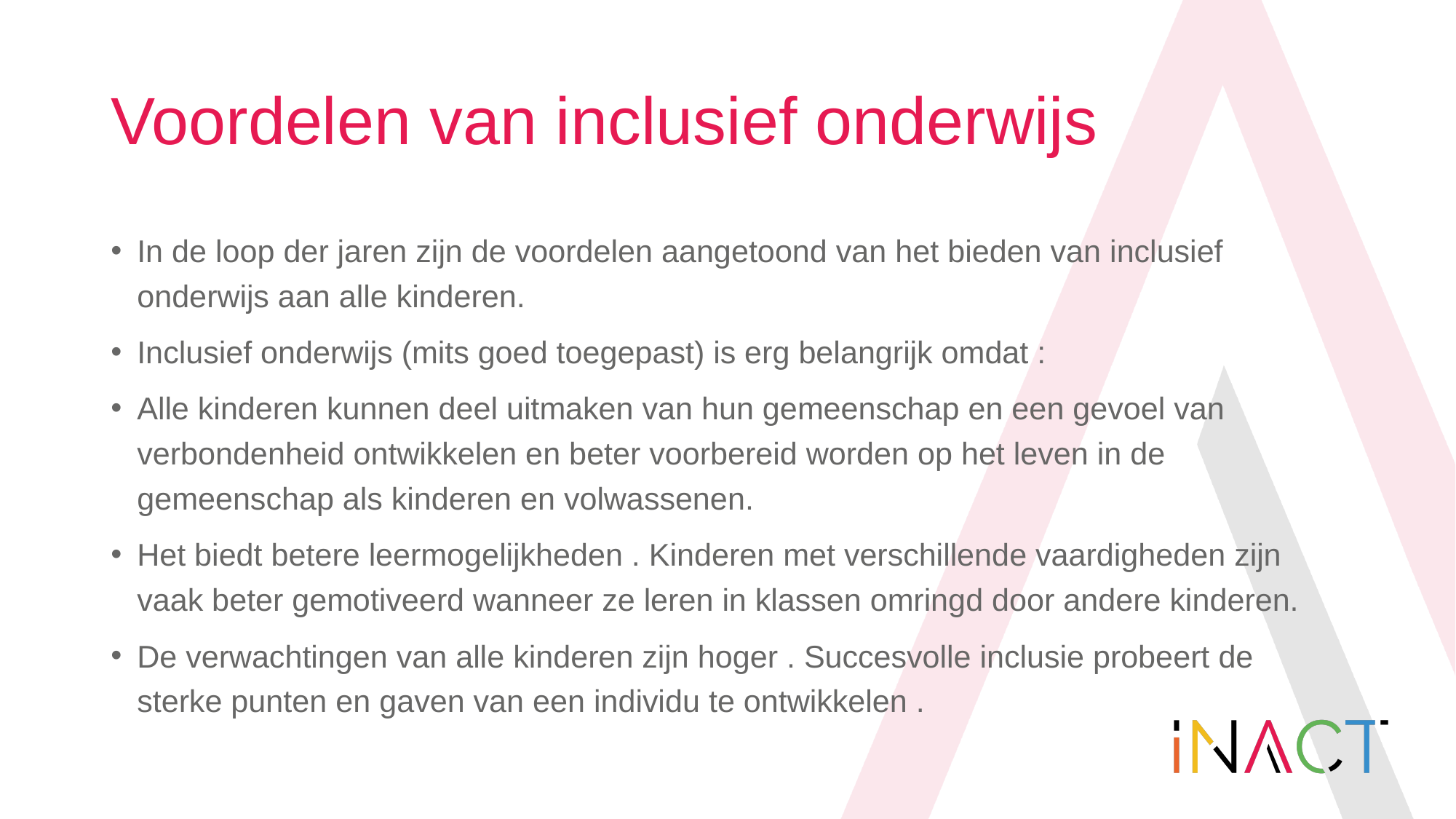

# Voordelen van inclusief onderwijs
In de loop der jaren zijn de voordelen aangetoond van het bieden van inclusief onderwijs aan alle kinderen.
Inclusief onderwijs (mits goed toegepast) is erg belangrijk omdat :
Alle kinderen kunnen deel uitmaken van hun gemeenschap en een gevoel van verbondenheid ontwikkelen en beter voorbereid worden op het leven in de gemeenschap als kinderen en volwassenen.
Het biedt betere leermogelijkheden . Kinderen met verschillende vaardigheden zijn vaak beter gemotiveerd wanneer ze leren in klassen omringd door andere kinderen.
De verwachtingen van alle kinderen zijn hoger . Succesvolle inclusie probeert de sterke punten en gaven van een individu te ontwikkelen .